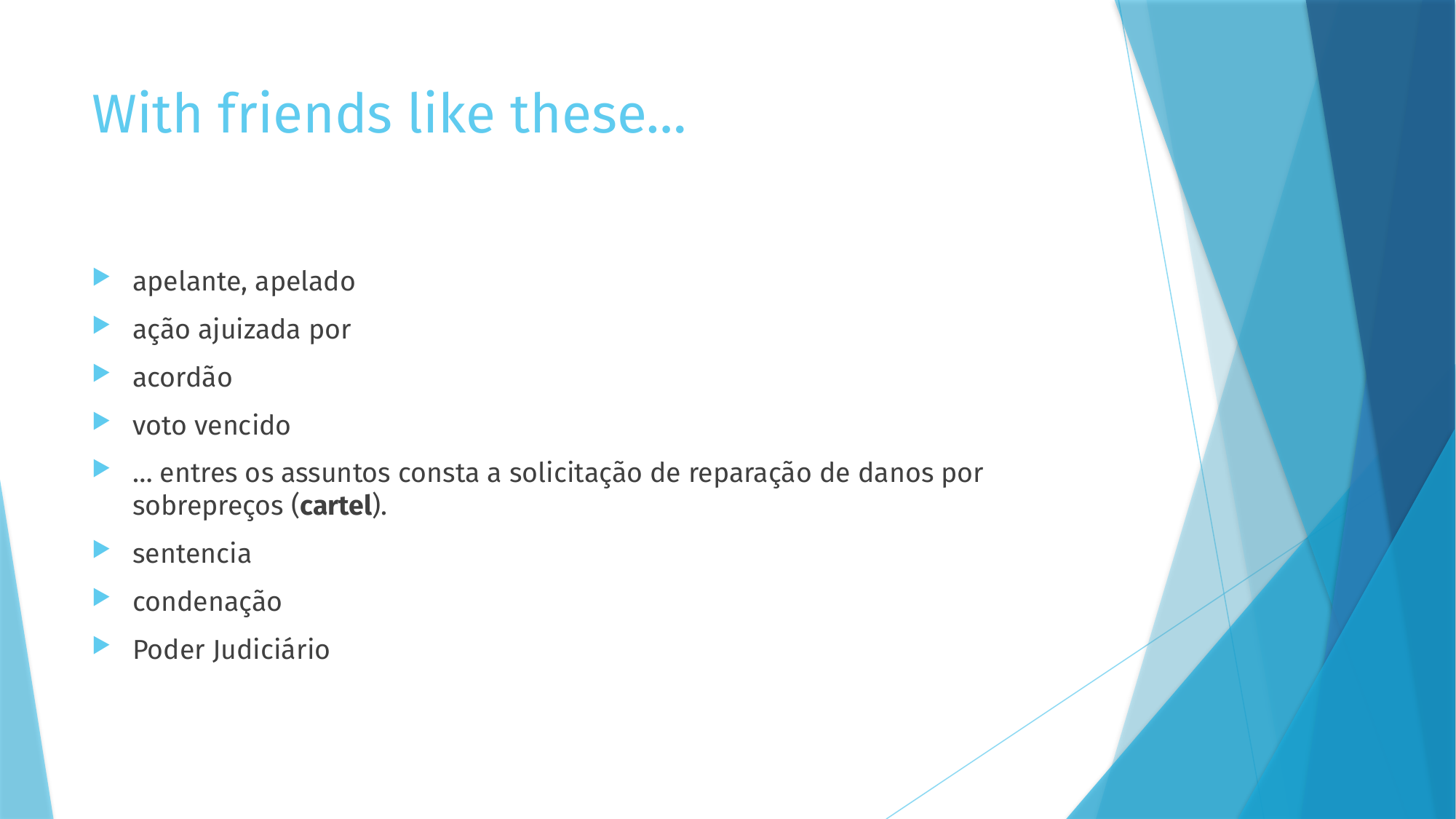

# With friends like these…
apelante, apelado
ação ajuizada por
acordão
voto vencido
… entres os assuntos consta a solicitação de reparação de danos por sobrepreços (cartel).
sentencia
condenação
Poder Judiciário